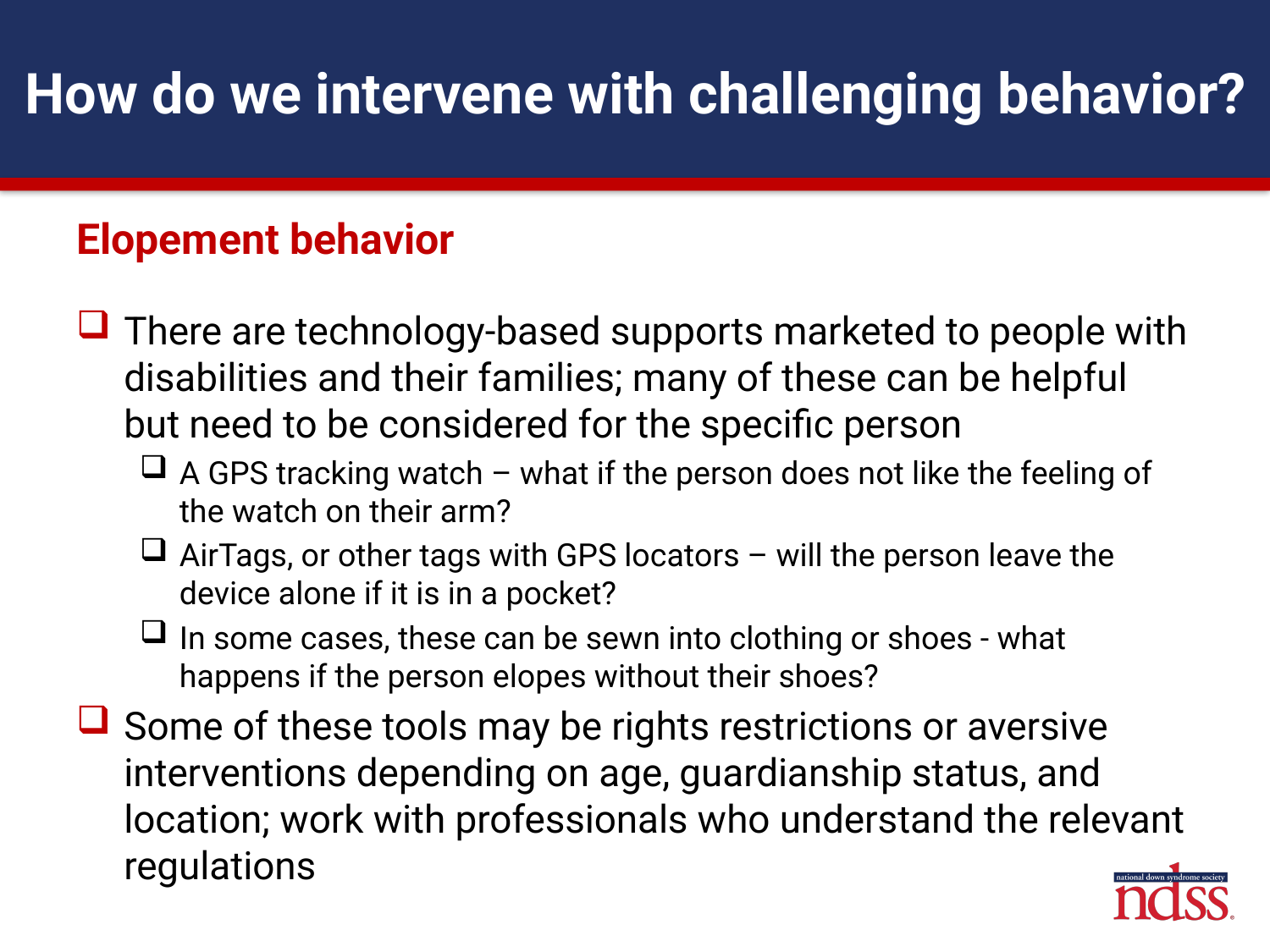

# How do we intervene with challenging behavior?
Elopement behavior
There are technology-based supports marketed to people with disabilities and their families; many of these can be helpful but need to be considered for the specific person
A GPS tracking watch – what if the person does not like the feeling of the watch on their arm?
AirTags, or other tags with GPS locators – will the person leave the device alone if it is in a pocket?
In some cases, these can be sewn into clothing or shoes - what happens if the person elopes without their shoes?
Some of these tools may be rights restrictions or aversive interventions depending on age, guardianship status, and location; work with professionals who understand the relevant regulations